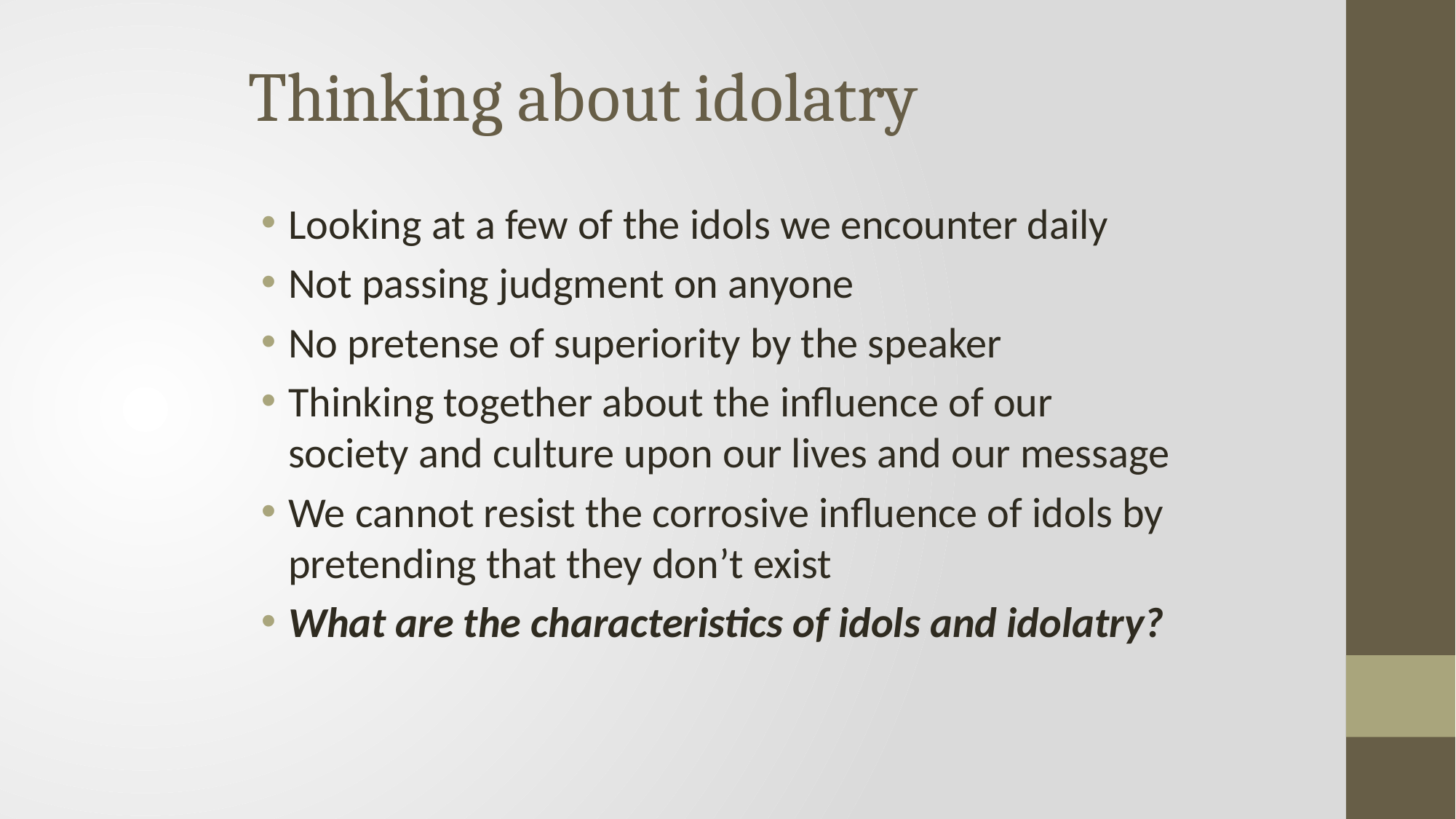

# Thinking about idolatry
Looking at a few of the idols we encounter daily
Not passing judgment on anyone
No pretense of superiority by the speaker
Thinking together about the influence of our society and culture upon our lives and our message
We cannot resist the corrosive influence of idols by pretending that they don’t exist
What are the characteristics of idols and idolatry?